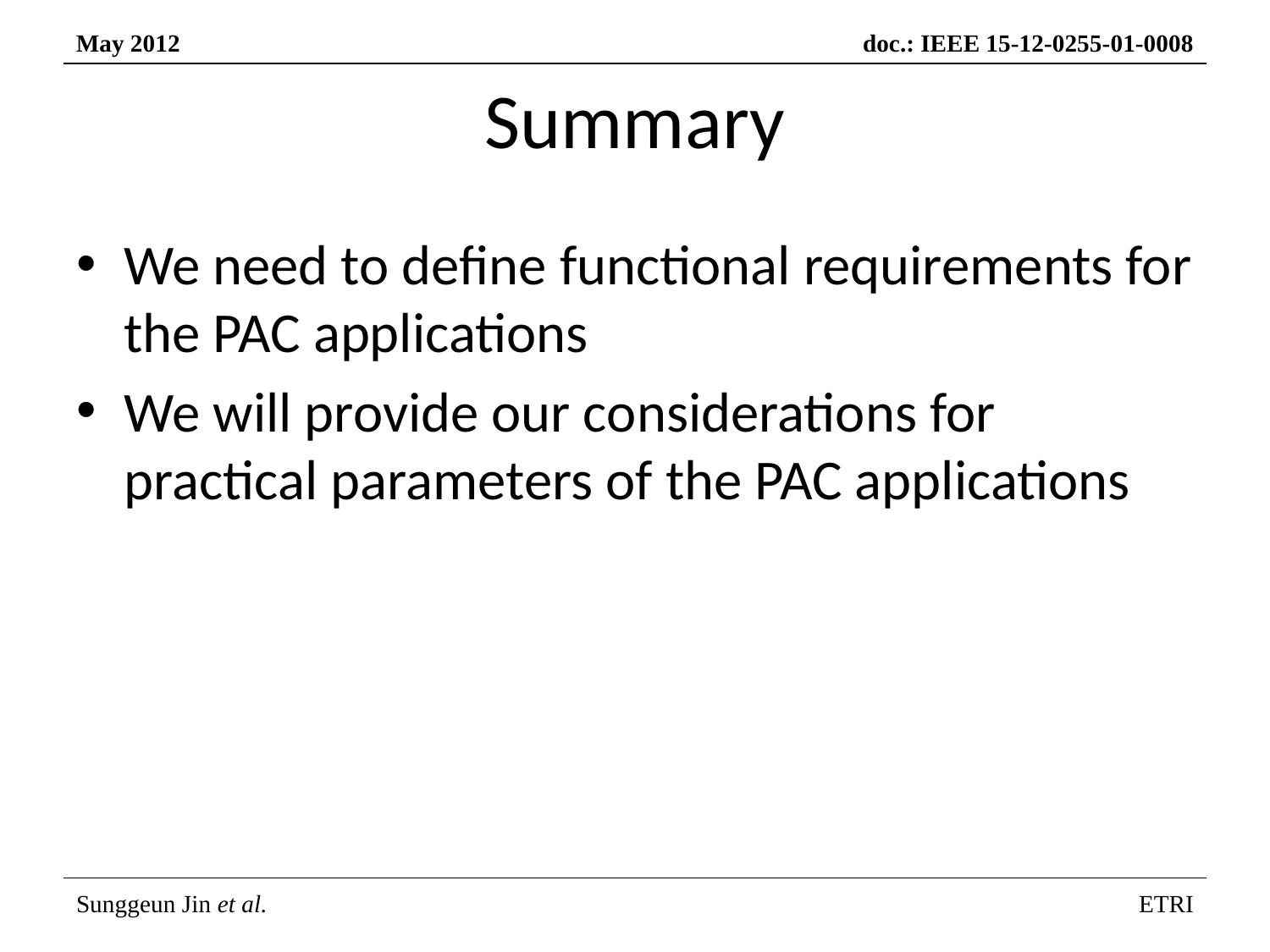

# Summary
We need to define functional requirements for the PAC applications
We will provide our considerations for practical parameters of the PAC applications